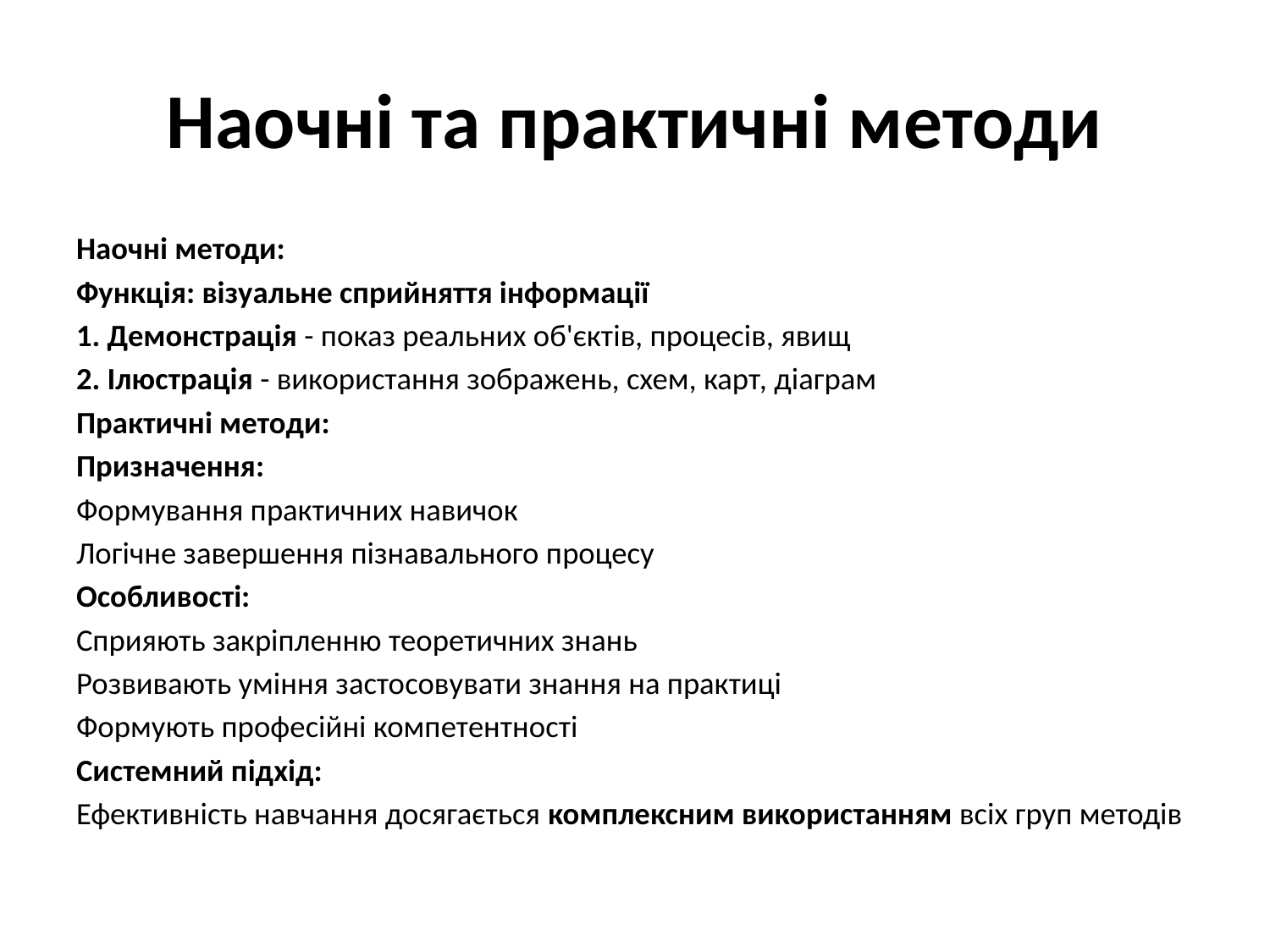

# Наочні та практичні методи
Наочні методи:
Функція: візуальне сприйняття інформації
1. Демонстрація - показ реальних об'єктів, процесів, явищ
2. Ілюстрація - використання зображень, схем, карт, діаграм
Практичні методи:
Призначення:
Формування практичних навичок
Логічне завершення пізнавального процесу
Особливості:
Сприяють закріпленню теоретичних знань
Розвивають уміння застосовувати знання на практиці
Формують професійні компетентності
Системний підхід:
Ефективність навчання досягається комплексним використанням всіх груп методів